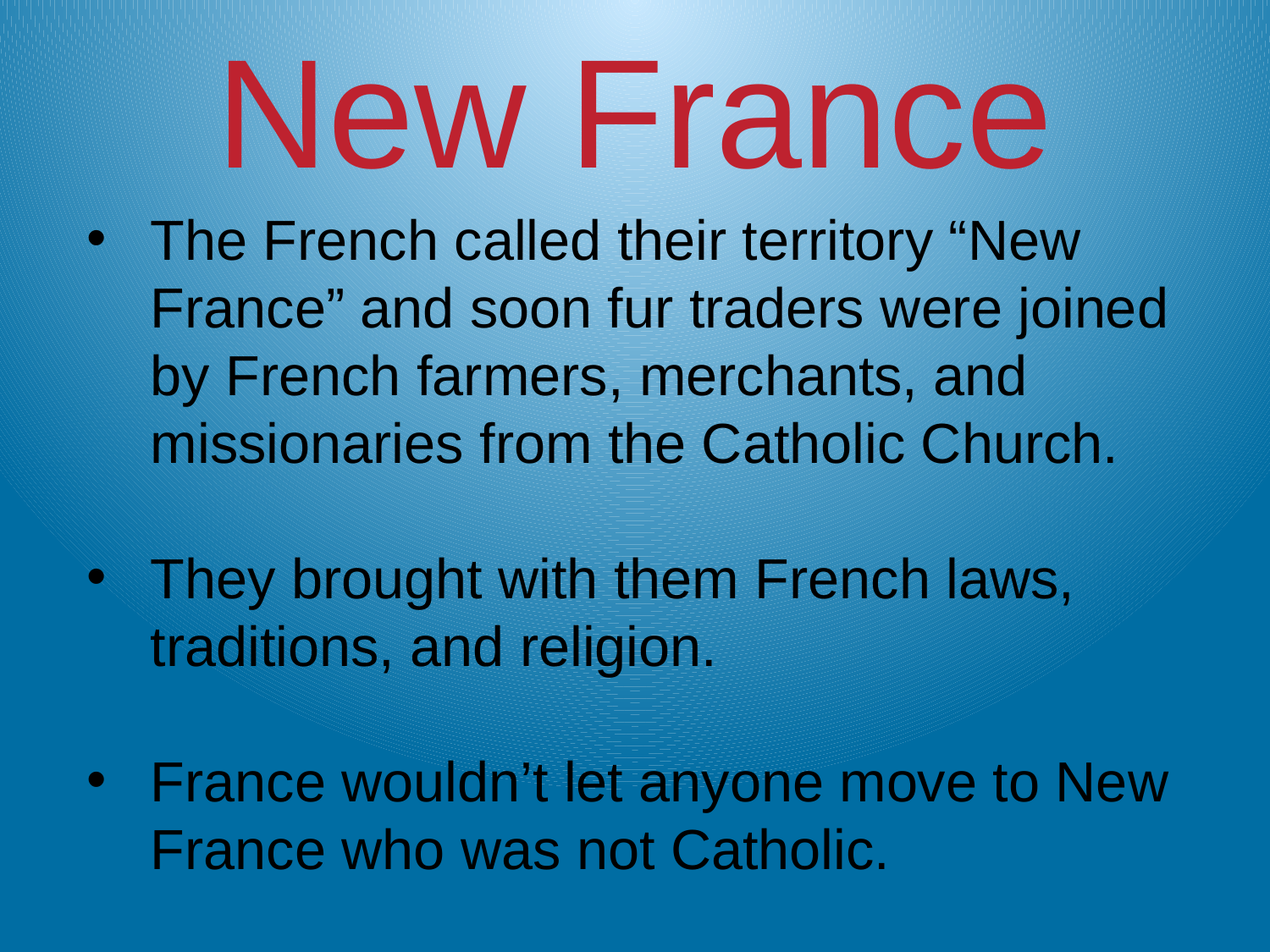

New France
The French called their territory “New France” and soon fur traders were joined by French farmers, merchants, and missionaries from the Catholic Church.

They brought with them French laws, traditions, and religion.

France wouldn’t let anyone move to New France who was not Catholic.